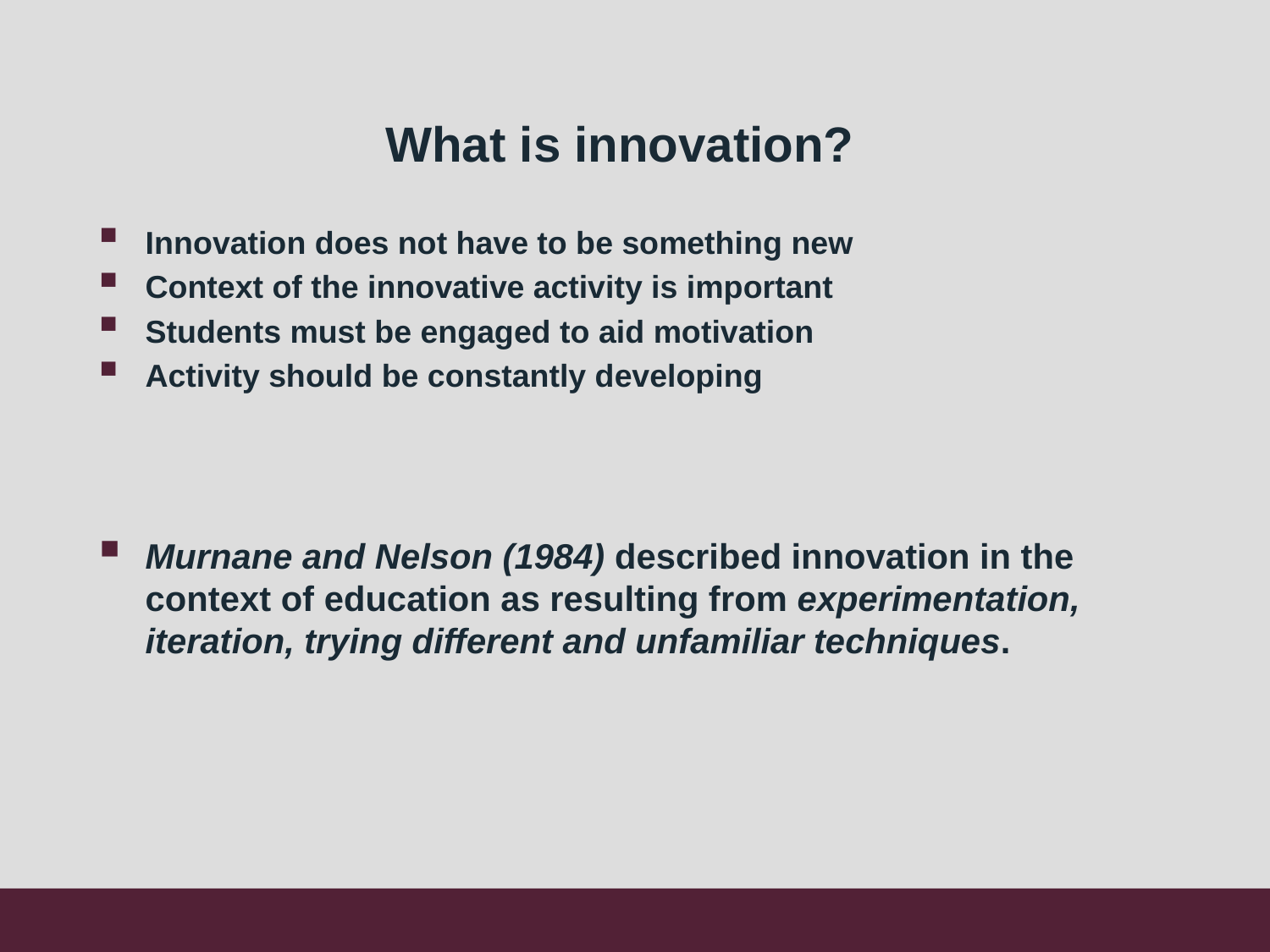

What is innovation?

Innovation does not have to be something new
Context of the innovative activity is important
Students must be engaged to aid motivation
Activity should be constantly developing

Murnane and Nelson (1984) described innovation in the context of education as resulting from experimentation, iteration, trying different and unfamiliar techniques.